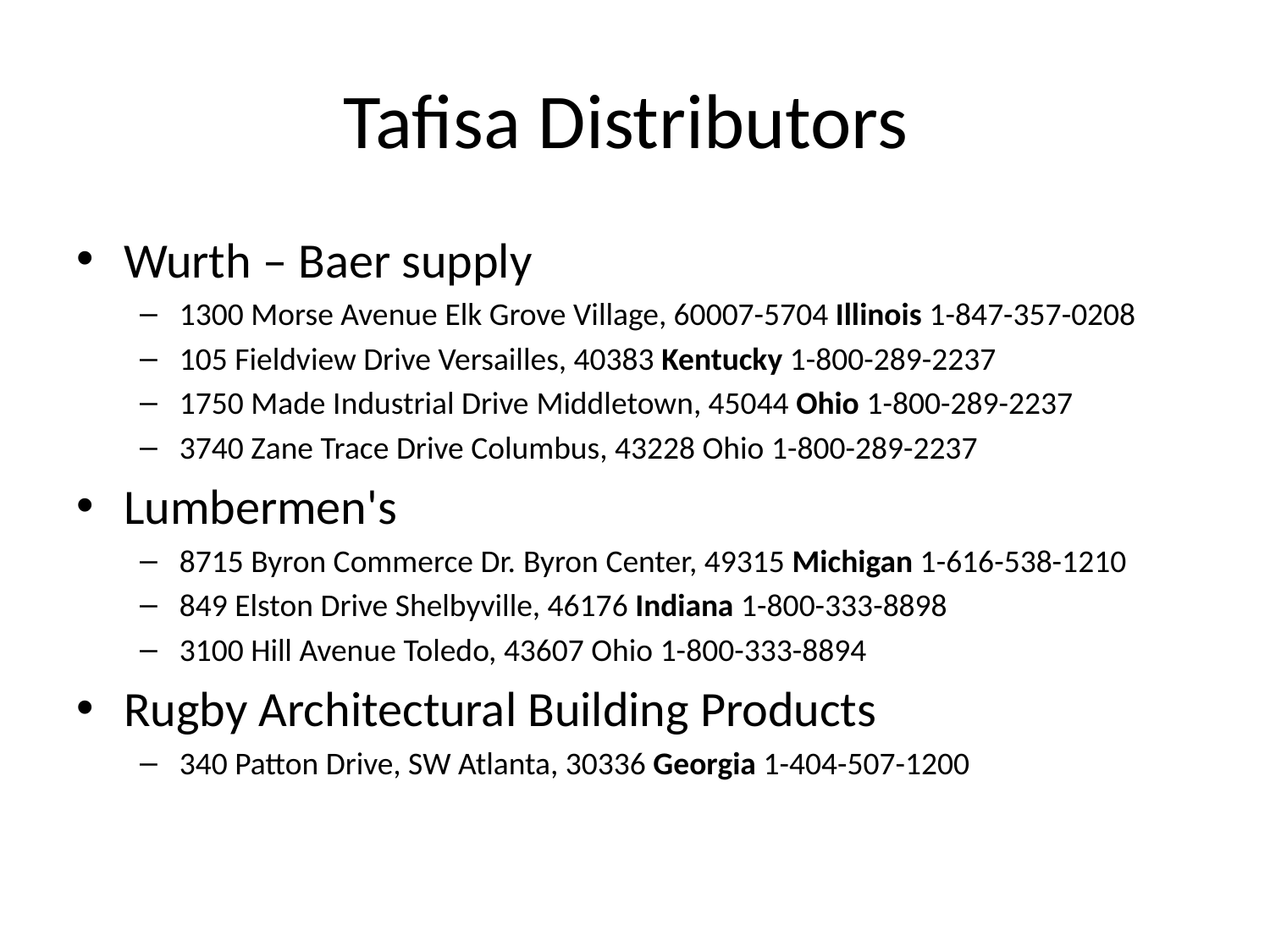

# Tafisa Distributors
Wurth – Baer supply
1300 Morse Avenue Elk Grove Village, 60007-5704 Illinois 1-847-357-0208
105 Fieldview Drive Versailles, 40383 Kentucky 1-800-289-2237
1750 Made Industrial Drive Middletown, 45044 Ohio 1-800-289-2237
3740 Zane Trace Drive Columbus, 43228 Ohio 1-800-289-2237
Lumbermen's
8715 Byron Commerce Dr. Byron Center, 49315 Michigan 1-616-538-1210
849 Elston Drive Shelbyville, 46176 Indiana 1-800-333-8898
3100 Hill Avenue Toledo, 43607 Ohio 1-800-333-8894
Rugby Architectural Building Products
340 Patton Drive, SW Atlanta, 30336 Georgia 1-404-507-1200